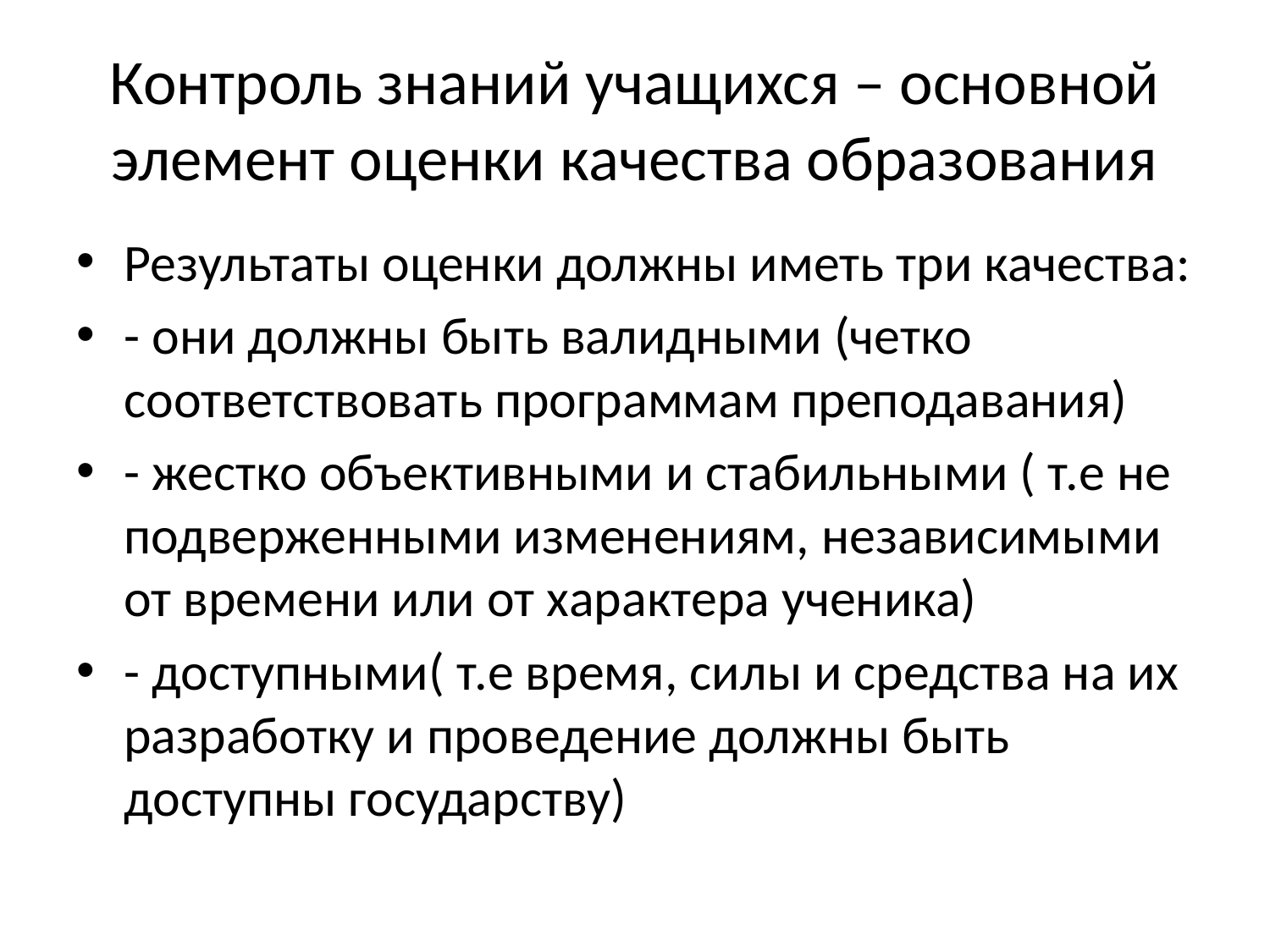

# Контроль знаний учащихся – основной элемент оценки качества образования
Результаты оценки должны иметь три качества:
- они должны быть валидными (четко соответствовать программам преподавания)
- жестко объективными и стабильными ( т.е не подверженными изменениям, независимыми от времени или от характера ученика)
- доступными( т.е время, силы и средства на их разработку и проведение должны быть доступны государству)